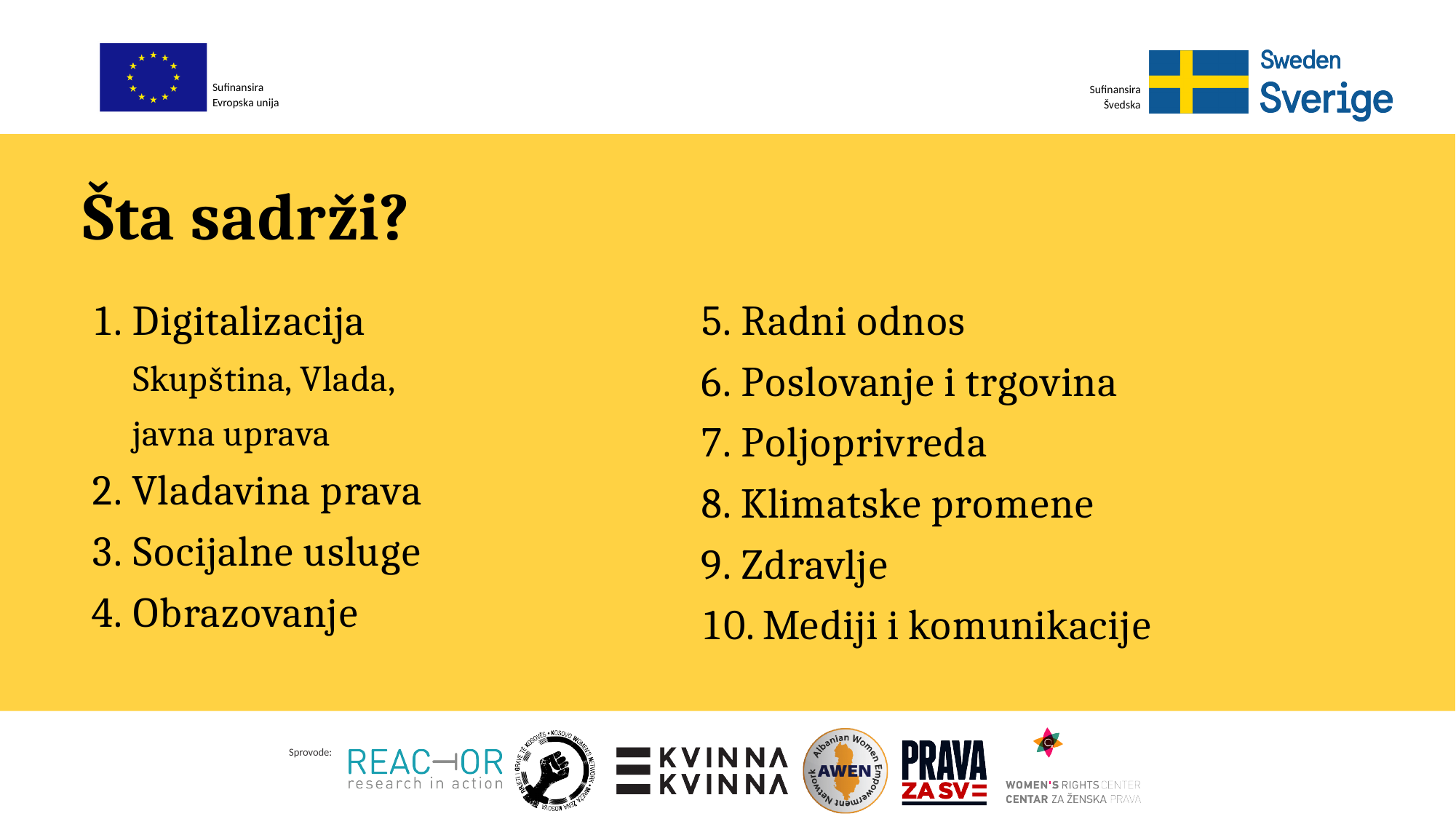

Šta sadrži?
1. Digitalizacija
Skupština, Vlada,
javna uprava
2. Vladavina prava
3. Socijalne usluge
4. Obrazovanje

5. Radni odnos
6. Poslovanje i trgovina
7. Poljoprivreda
8. Klimatske promene
9. Zdravlje
10. Mediji i komunikacije